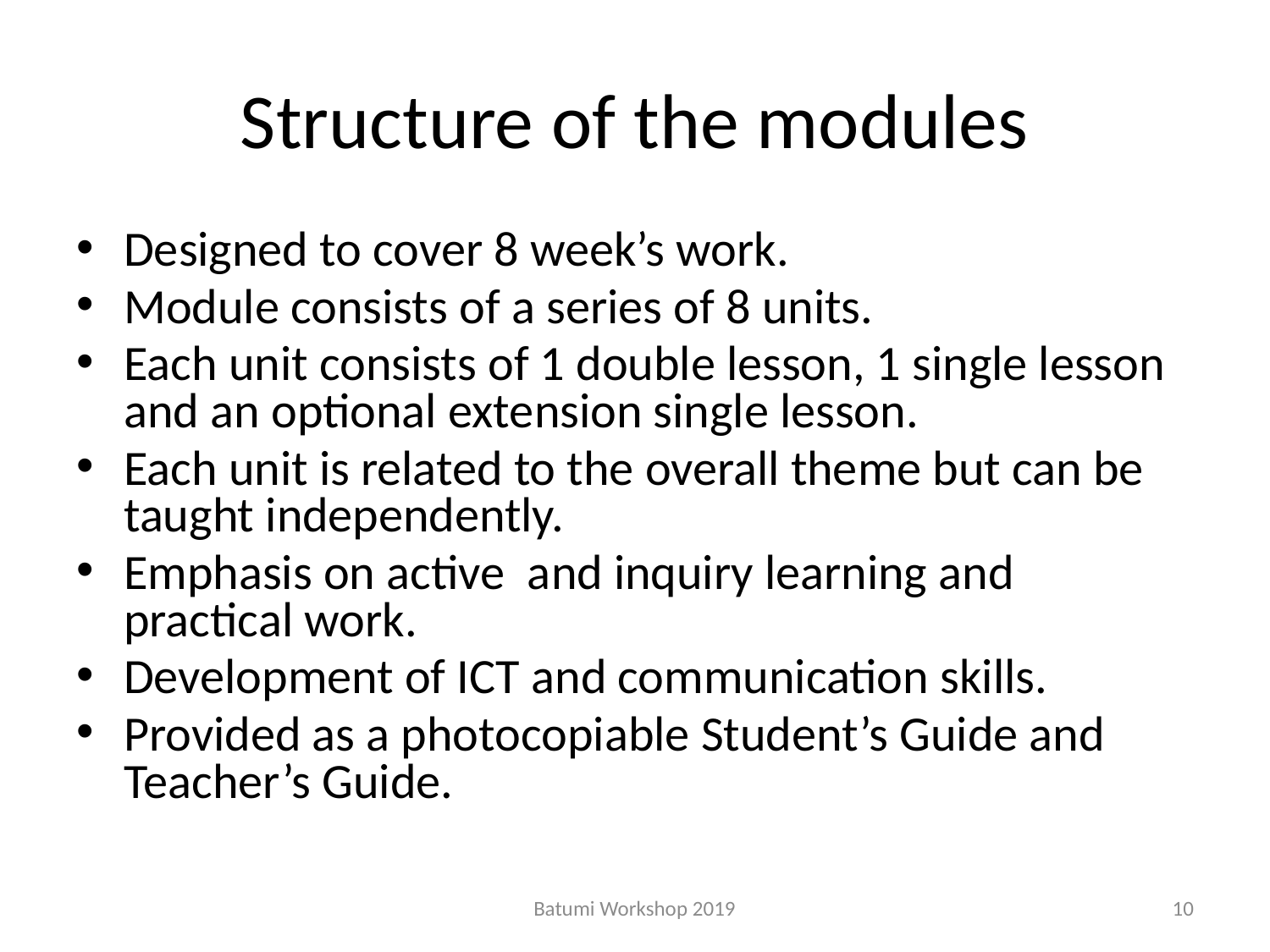

# Structure of the modules
Designed to cover 8 week’s work.
Module consists of a series of 8 units.
Each unit consists of 1 double lesson, 1 single lesson and an optional extension single lesson.
Each unit is related to the overall theme but can be taught independently.
Emphasis on active  and inquiry learning and practical work.
Development of ICT and communication skills.
Provided as a photocopiable Student’s Guide and Teacher’s Guide.
Batumi Workshop 2019
10